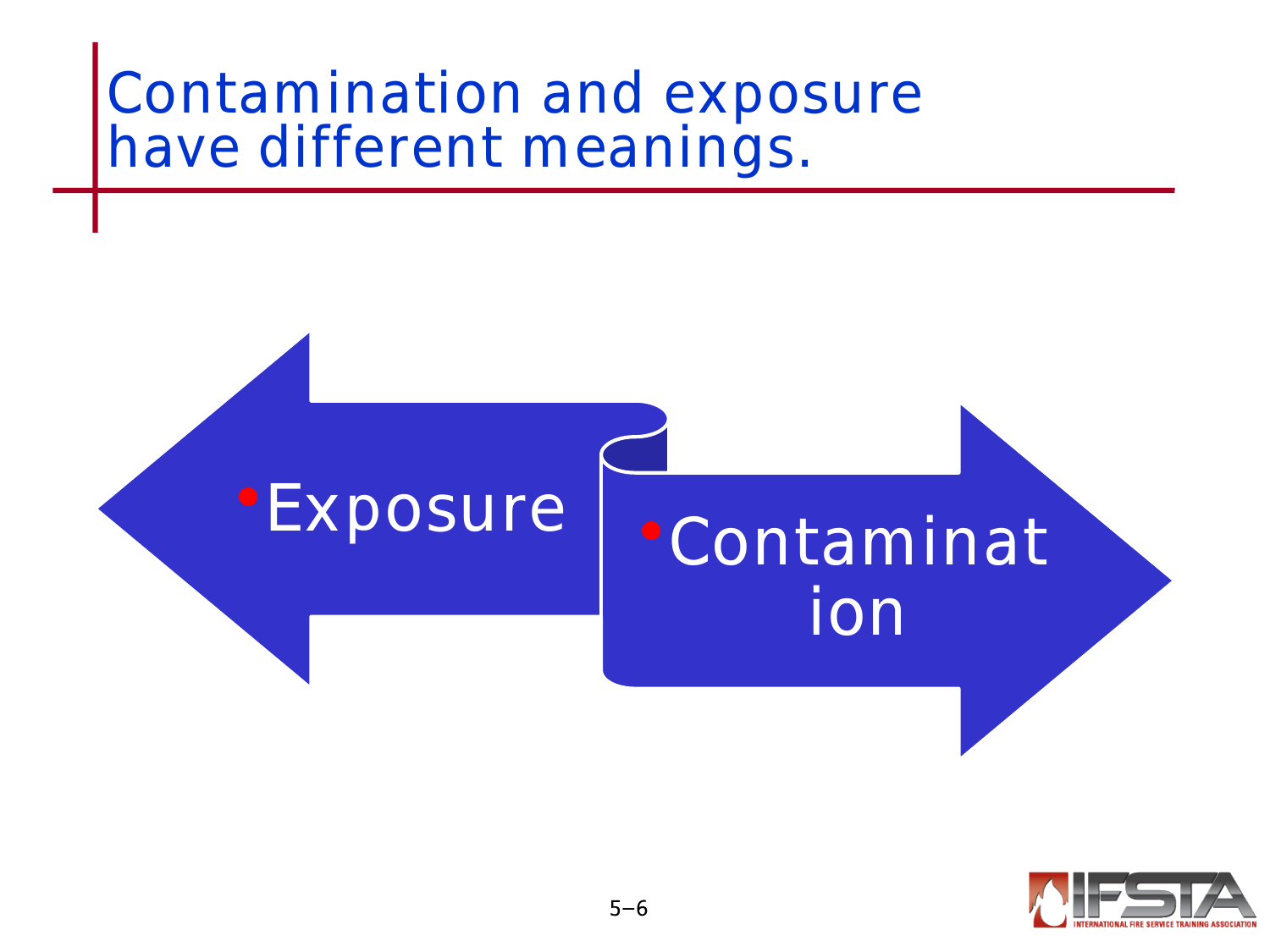

# Contamination and exposure have different meanings.
Exposure
Contamination
5–6